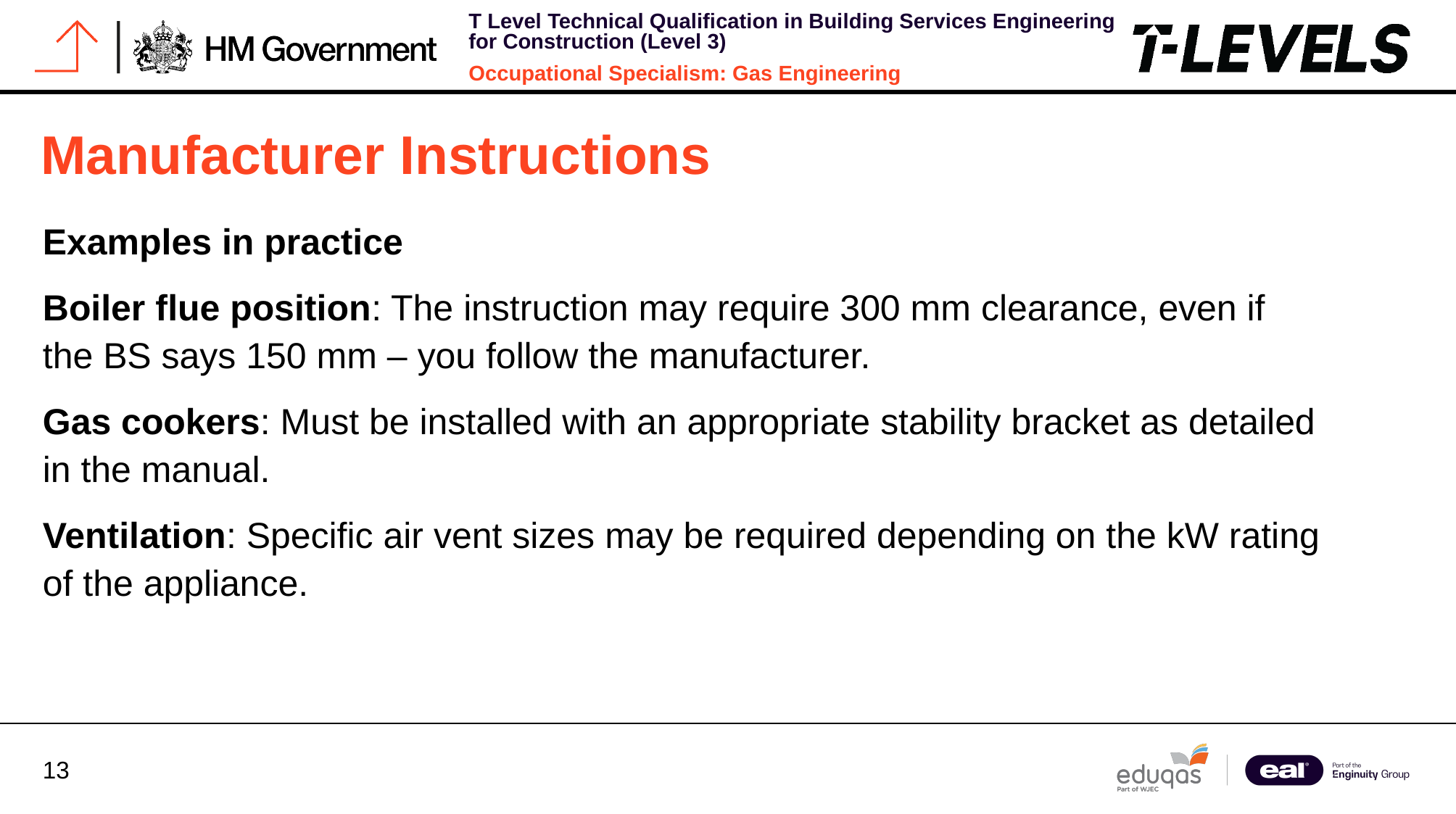

# Manufacturer Instructions
Examples in practice
Boiler flue position: The instruction may require 300 mm clearance, even if the BS says 150 mm – you follow the manufacturer.
Gas cookers: Must be installed with an appropriate stability bracket as detailed in the manual.
Ventilation: Specific air vent sizes may be required depending on the kW rating of the appliance.